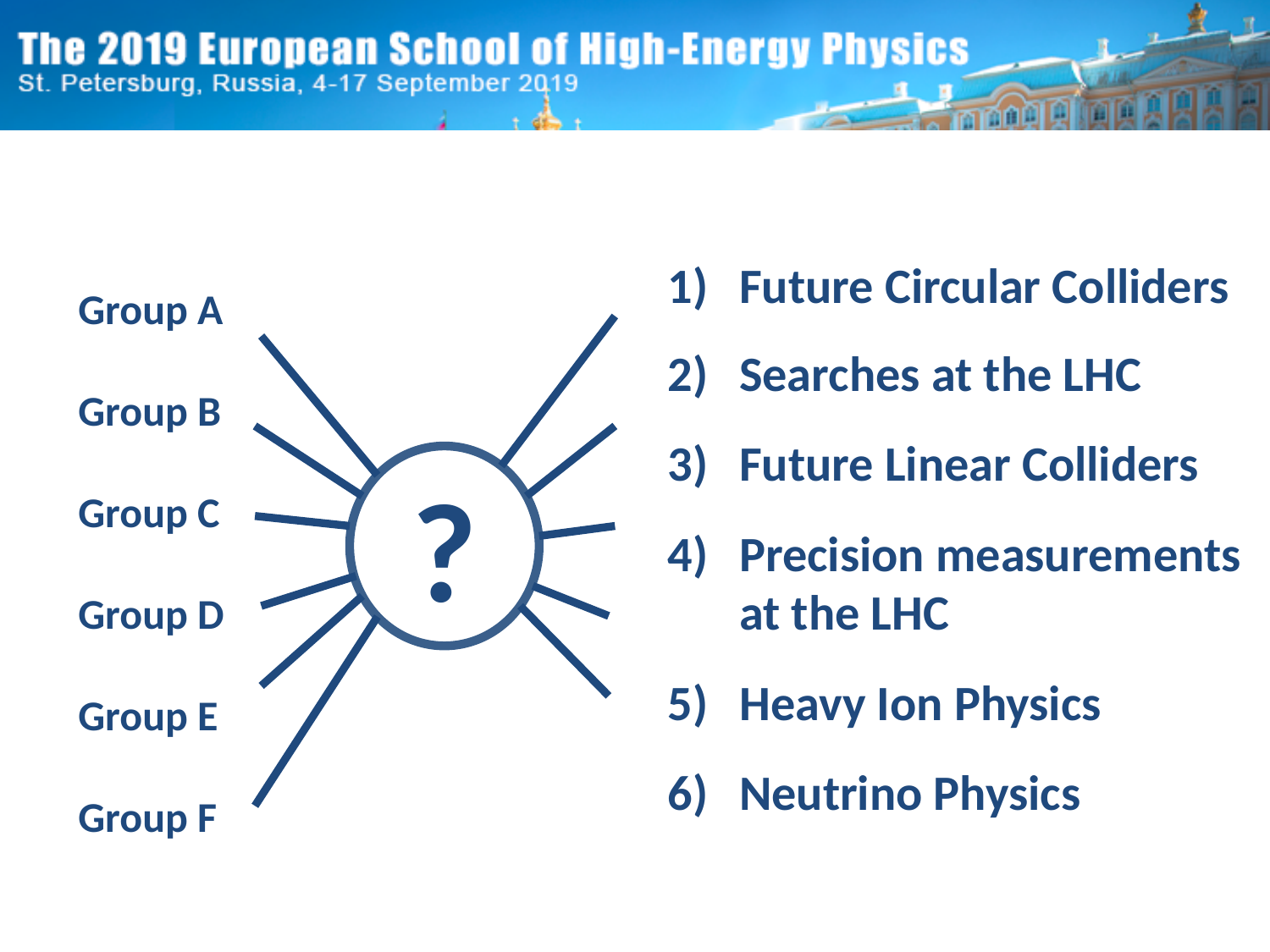

Future Circular Colliders
Searches at the LHC
Future Linear Colliders
Precision measurements at the LHC
Heavy Ion Physics
Neutrino Physics

Group A

Group B

Group C

Group D

Group E

Group F

?